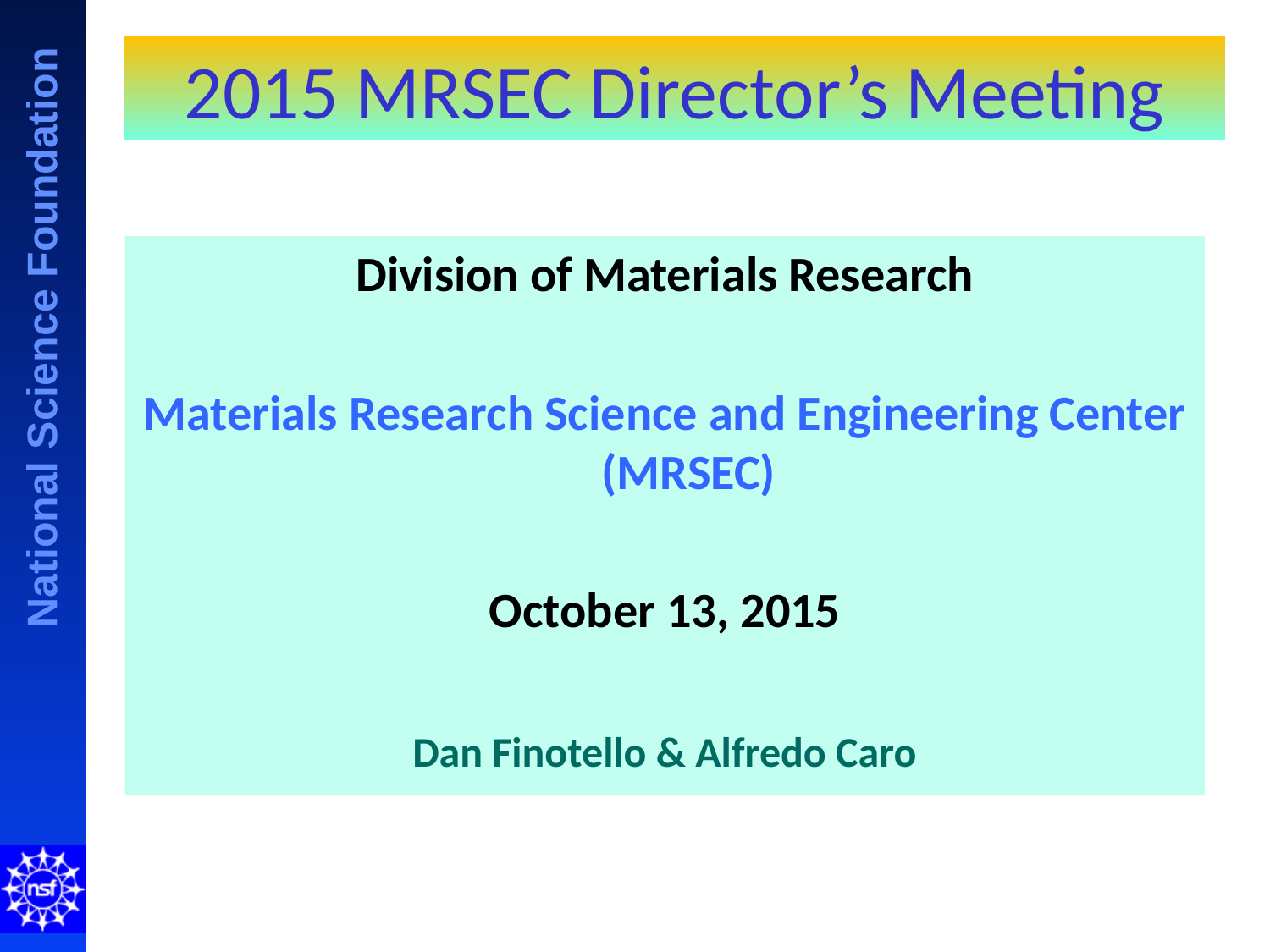

# 2015 MRSEC Director’s Meeting
Division of Materials Research

Materials Research Science and Engineering Center (MRSEC)

October 13, 2015

Dan Finotello & Alfredo Caro